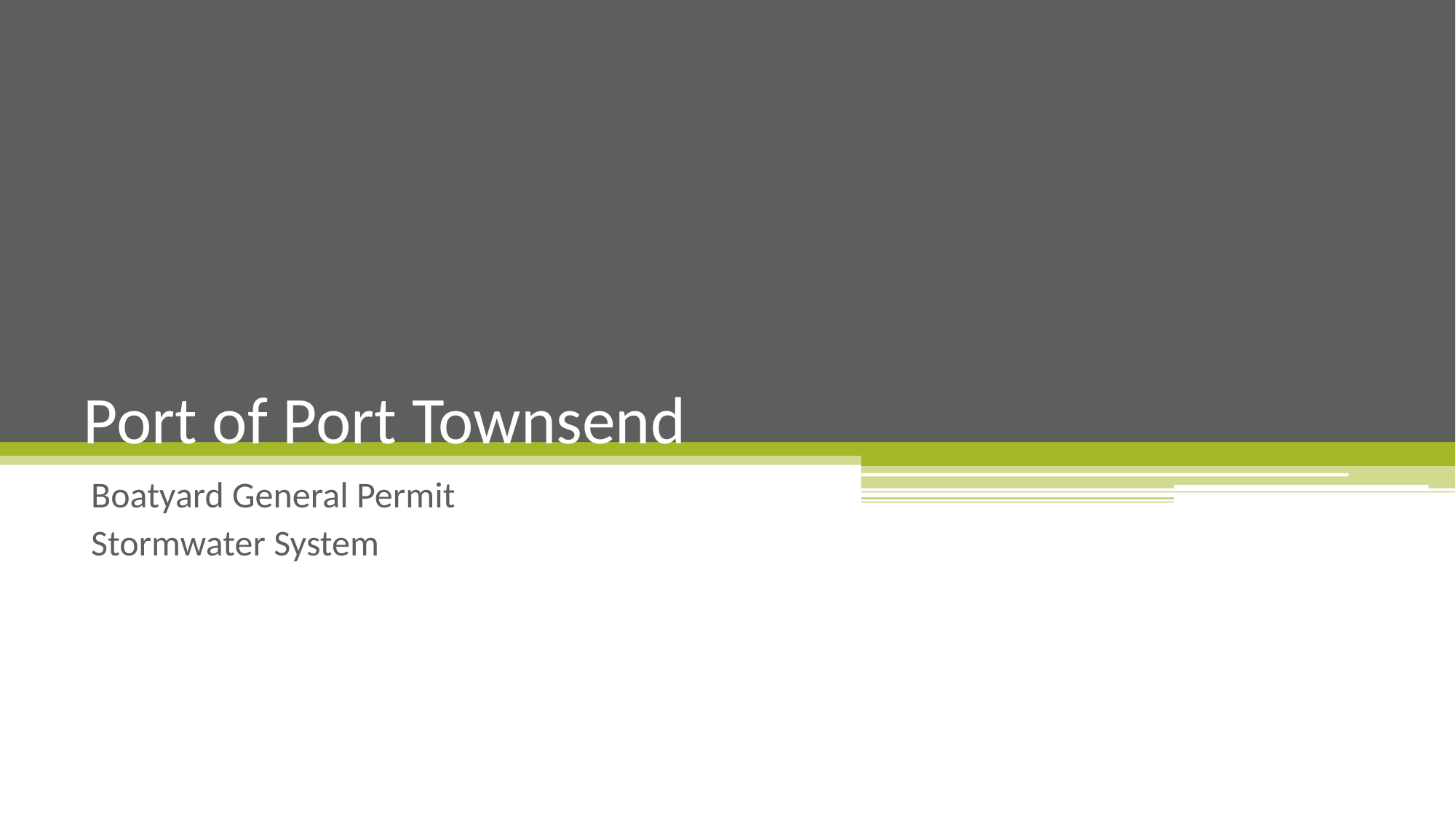

# Port of Port Townsend
Boatyard General Permit
Stormwater System